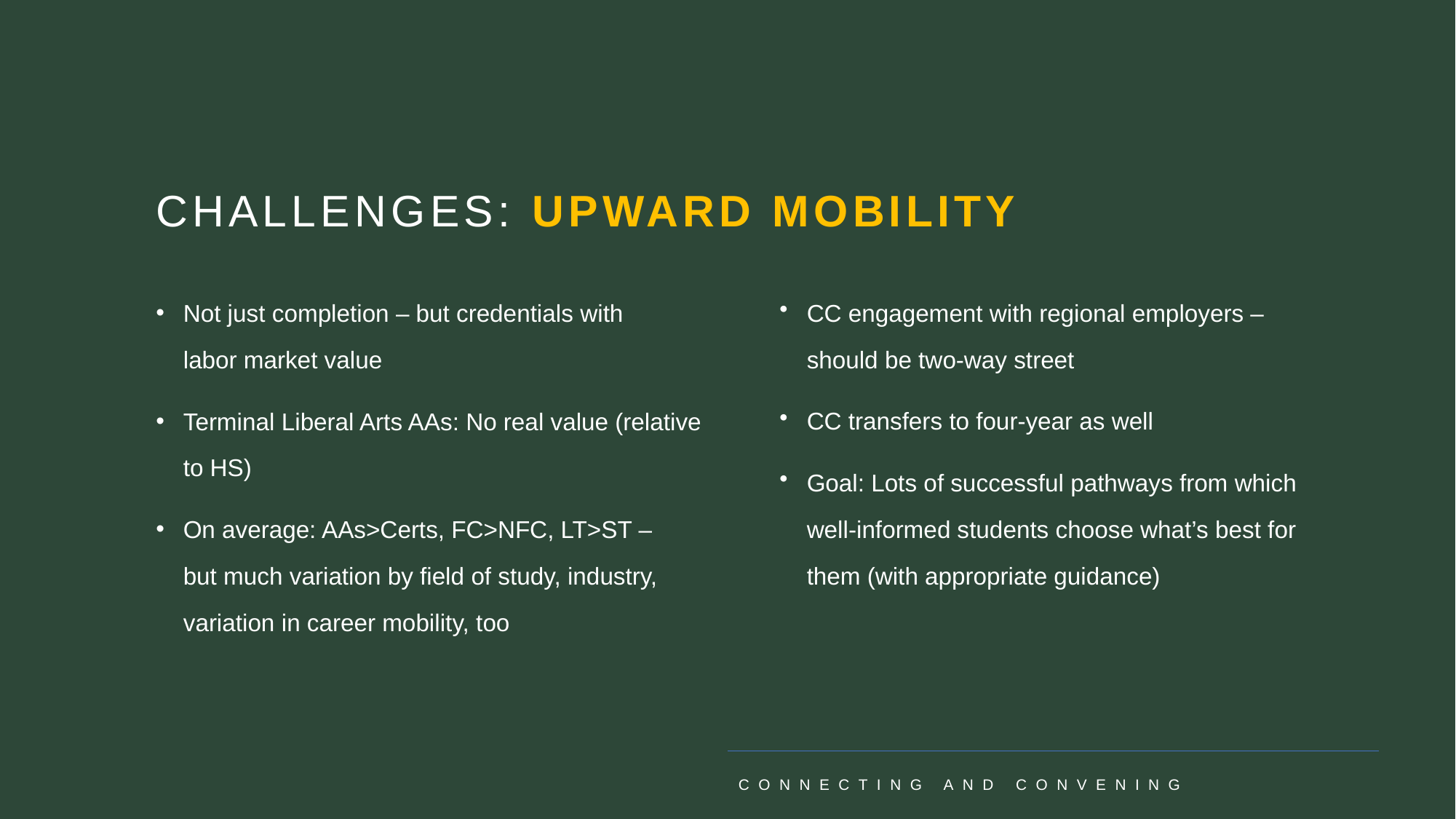

CHALLENGES: UPWARD MOBILITY
Not just completion – but credentials with
labor market value
Terminal Liberal Arts AAs: No real value (relative to HS)
On average: AAs>Certs, FC>NFC, LT>ST –
but much variation by field of study, industry, variation in career mobility, too
CC engagement with regional employers –
should be two-way street
CC transfers to four-year as well
Goal: Lots of successful pathways from which well-informed students choose what’s best for them (with appropriate guidance)
CONNECTING AND CONVENING